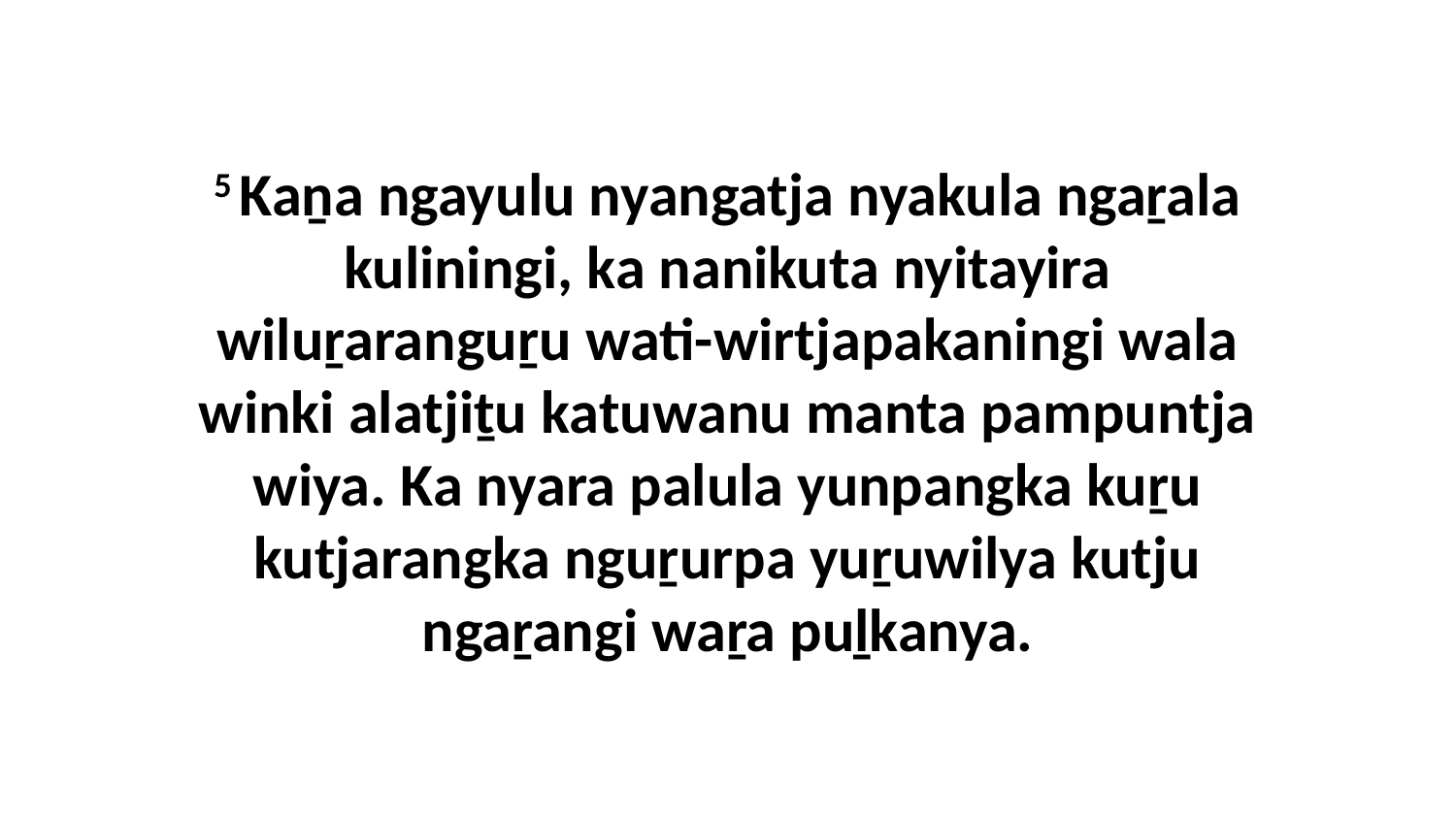

5 Kaṉa ngayulu nyangatja nyakula ngaṟala kuliningi, ka nanikuta nyitayira wiluṟaranguṟu wati-wirtjapakaningi wala winki alatjiṯu katuwanu manta pampuntja wiya. Ka nyara palula yunpangka kuṟu kutjarangka nguṟurpa yuṟuwilya kutju ngaṟangi waṟa puḻkanya.